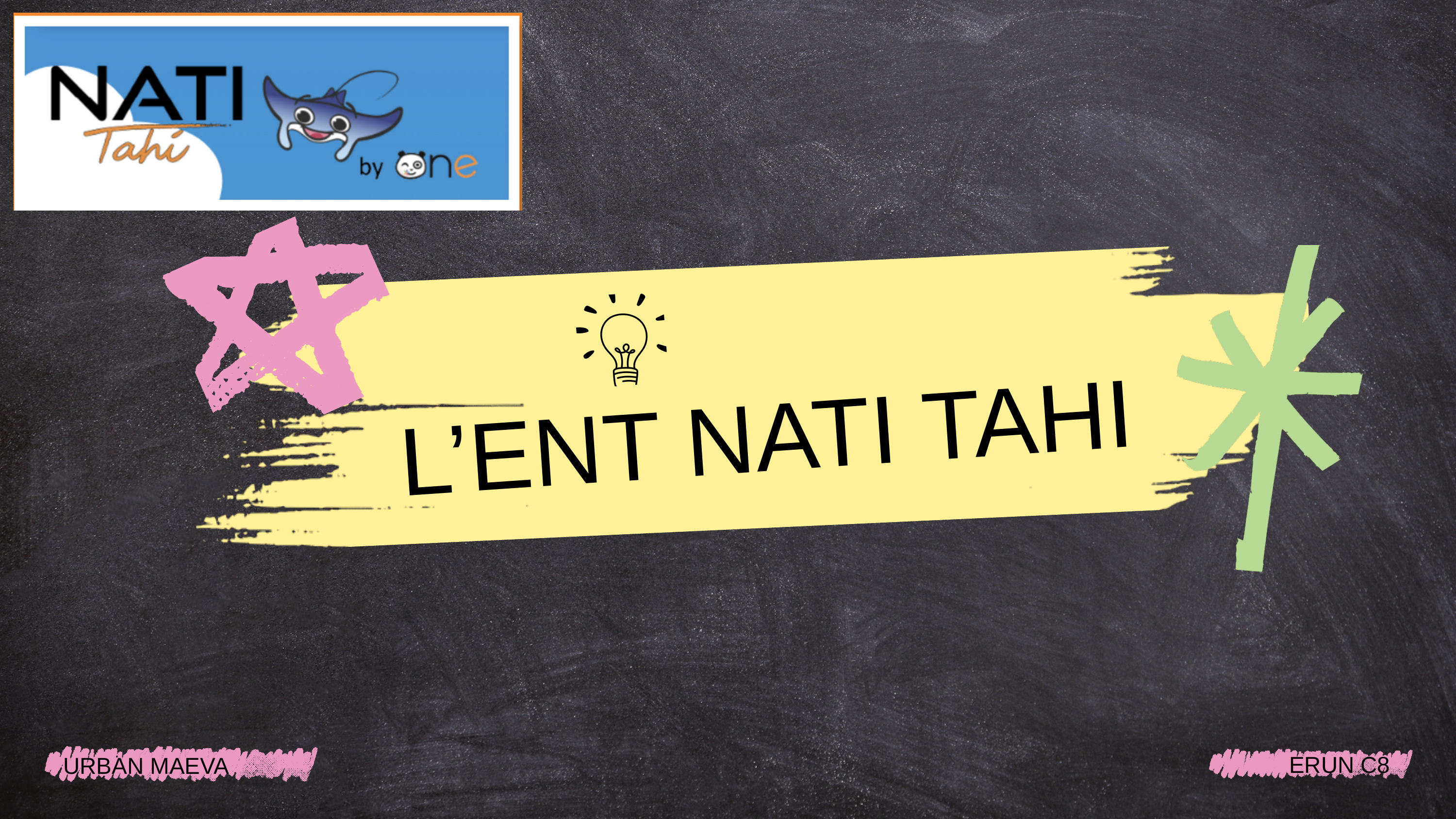

L’ENT NATI TAHI

ERUN C8
URBAN MAEVA